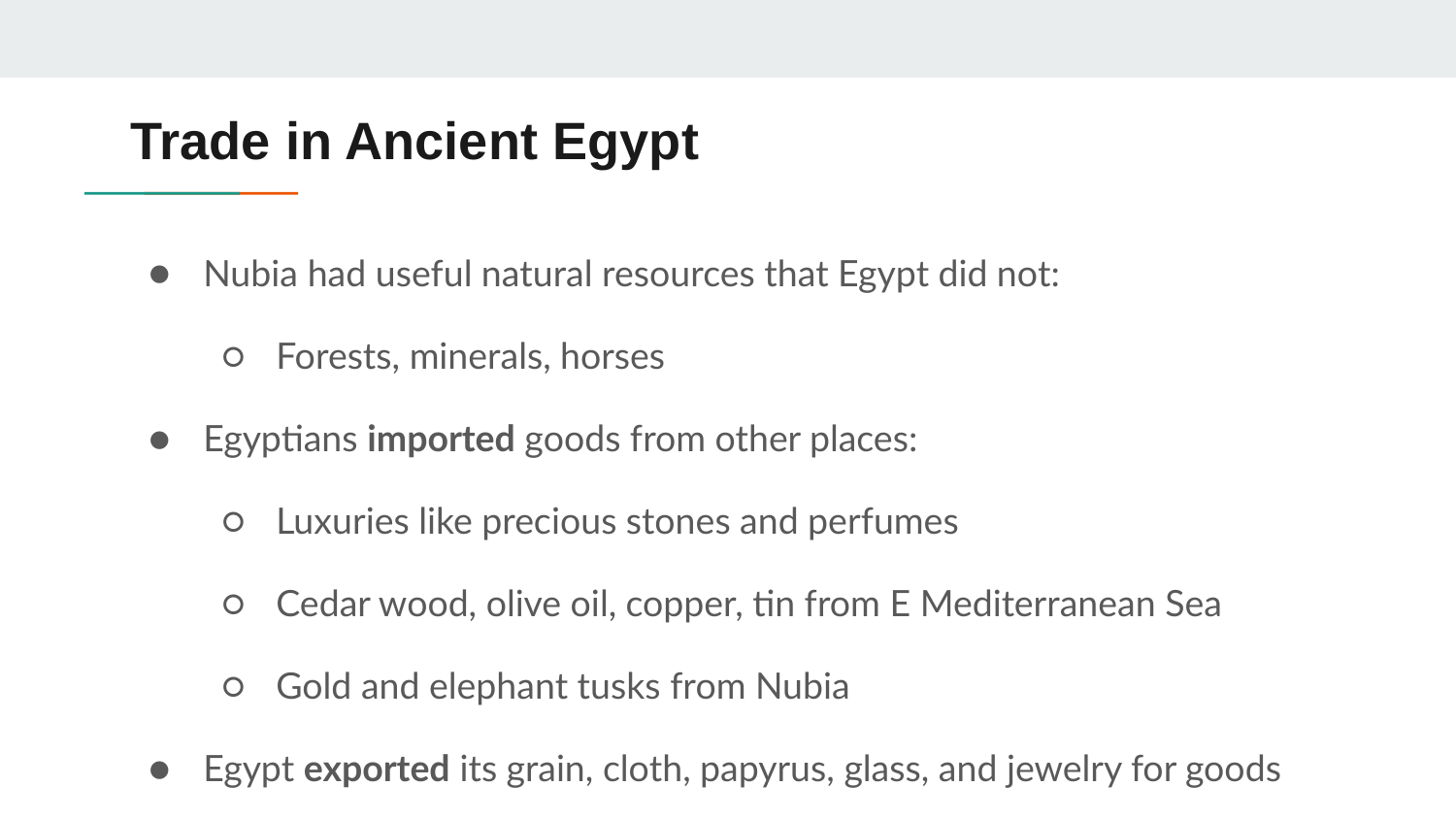

# Trade in Ancient Egypt
Nubia had useful natural resources that Egypt did not:
Forests, minerals, horses
Egyptians imported goods from other places:
Luxuries like precious stones and perfumes
Cedar wood, olive oil, copper, tin from E Mediterranean Sea
Gold and elephant tusks from Nubia
Egypt exported its grain, cloth, papyrus, glass, and jewelry for goods
Egypt and Nubia became dependent upon each other